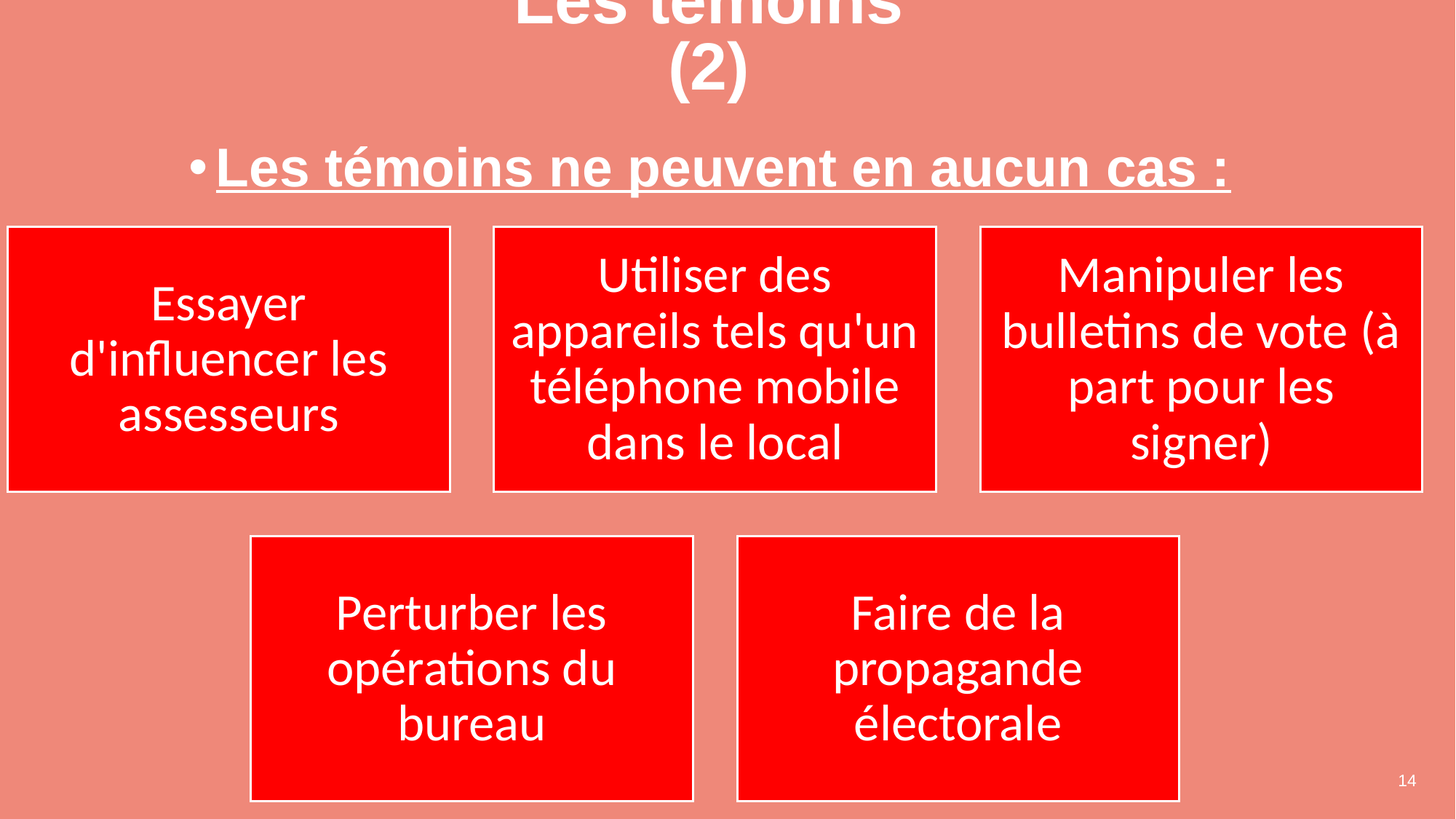

# Les témoins (2)
Les témoins ne peuvent en aucun cas :
Essayer d'influencer les assesseurs
Utiliser des appareils tels qu'un téléphone mobile dans le local
Manipuler les bulletins de vote (à part pour les signer)
Perturber les opérations du bureau
Faire de la propagande électorale
14